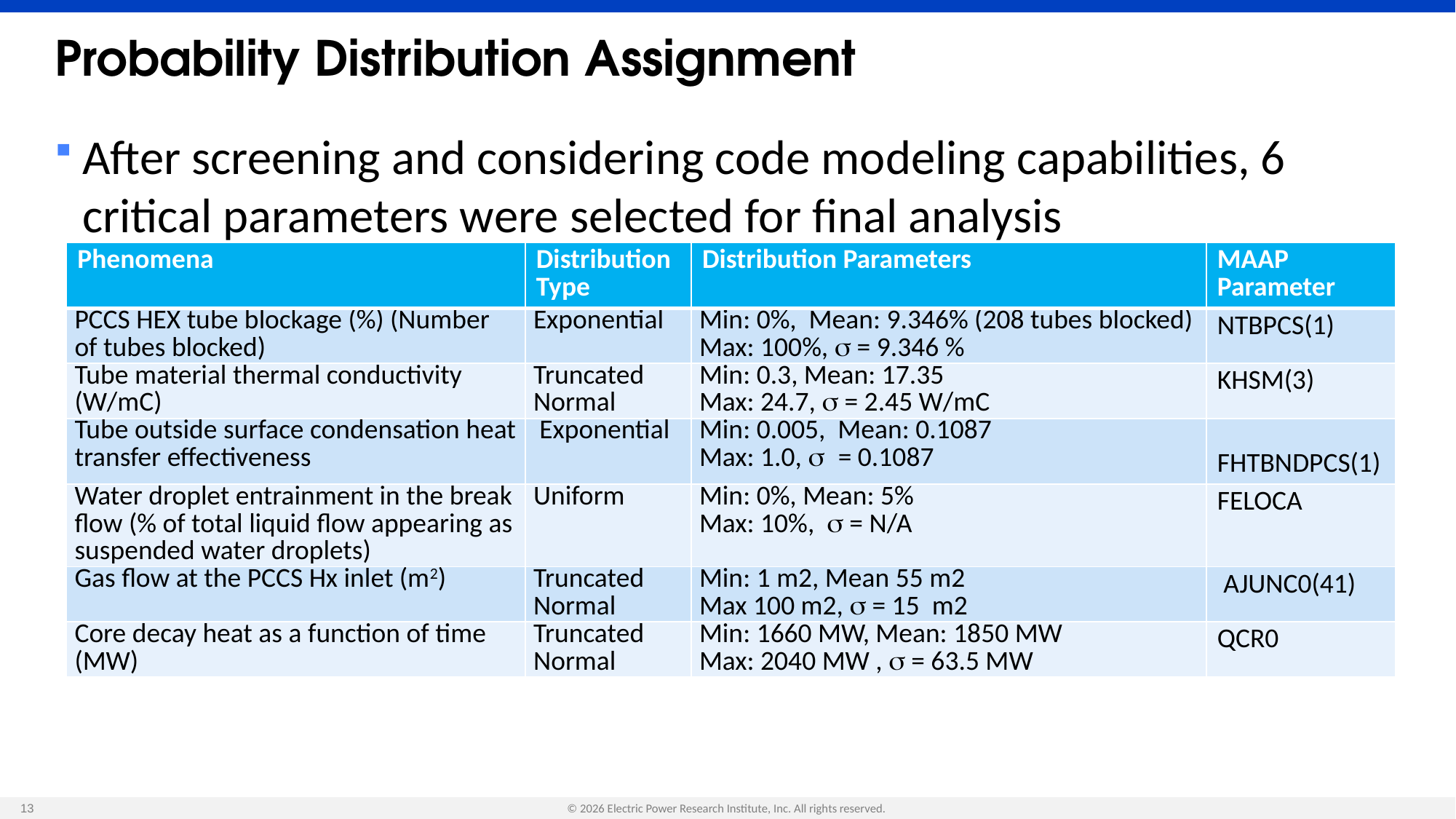

# Probability Distribution Assignment
After screening and considering code modeling capabilities, 6 critical parameters were selected for final analysis
| Phenomena | Distribution Type | Distribution Parameters | MAAP Parameter |
| --- | --- | --- | --- |
| PCCS HEX tube blockage (%) (Number of tubes blocked) | Exponential | Min: 0%, Mean: 9.346% (208 tubes blocked) Max: 100%, σ = 9.346 % | NTBPCS(1) |
| Tube material thermal conductivity (W/mC) | Truncated Normal | Min: 0.3, Mean: 17.35 Max: 24.7, σ = 2.45 W/mC | KHSM(3) |
| Tube outside surface condensation heat transfer effectiveness | Exponential | Min: 0.005,  Mean: 0.1087 Max: 1.0, σ = 0.1087 | FHTBNDPCS(1) |
| Water droplet entrainment in the break flow (% of total liquid flow appearing as suspended water droplets) | Uniform | Min: 0%, Mean: 5% Max: 10%, σ = N/A | FELOCA |
| Gas flow at the PCCS Hx inlet (m2) | Truncated Normal | Min: 1 m2, Mean 55 m2 Max 100 m2, σ = 15 m2 | AJUNC0(41) |
| Core decay heat as a function of time (MW) | Truncated Normal | Min: 1660 MW, Mean: 1850 MW Max: 2040 MW , σ = 63.5 MW | QCR0 |